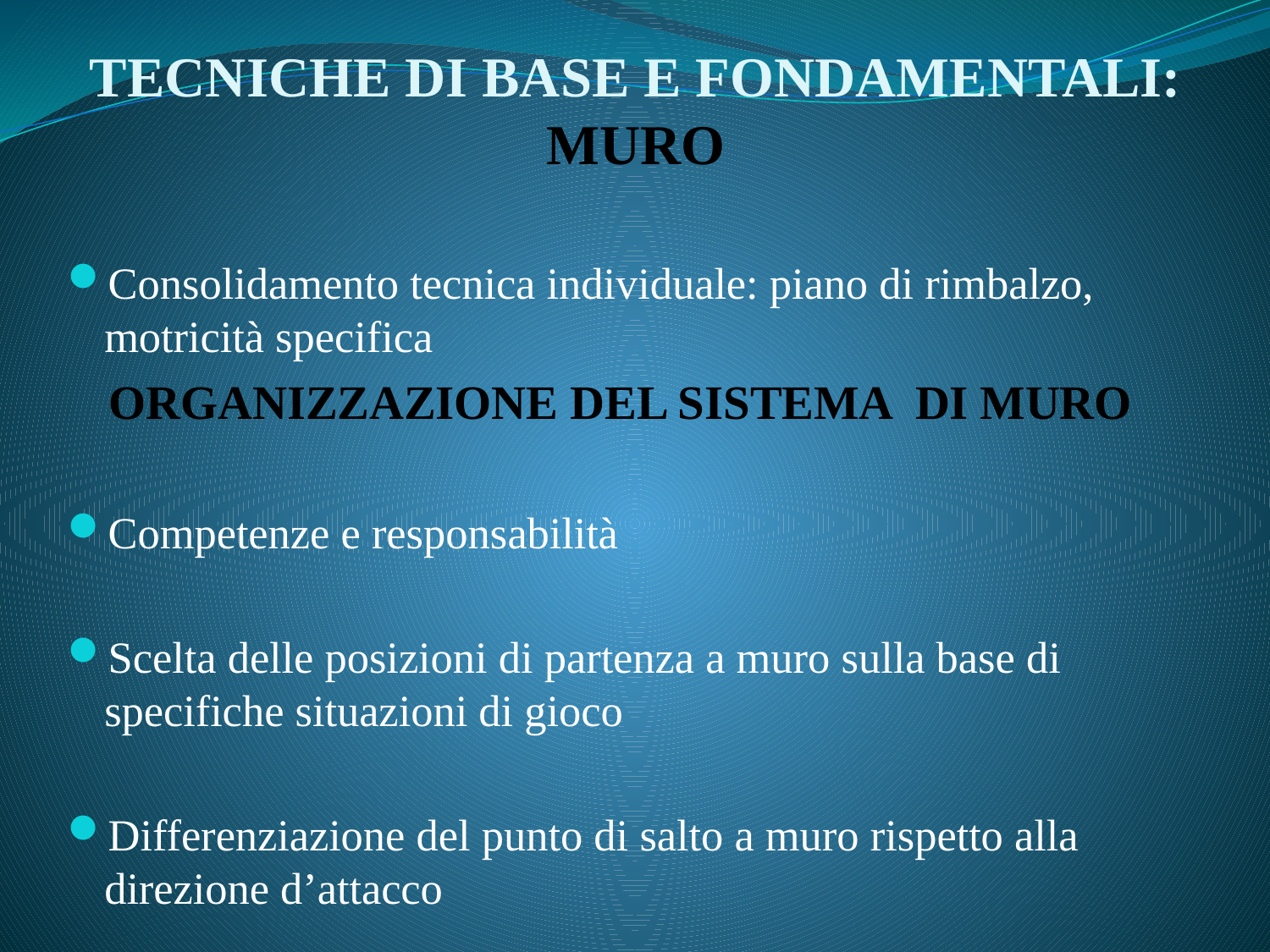

# TECNICHE DI BASE E FONDAMENTALI: MURO

Consolidamento tecnica individuale: piano di rimbalzo, motricità specifica
ORGANIZZAZIONE DEL SISTEMA  DI MURO

Competenze e responsabilità

Scelta delle posizioni di partenza a muro sulla base di specifiche situazioni di gioco

Differenziazione del punto di salto a muro rispetto alla direzione d’attacco